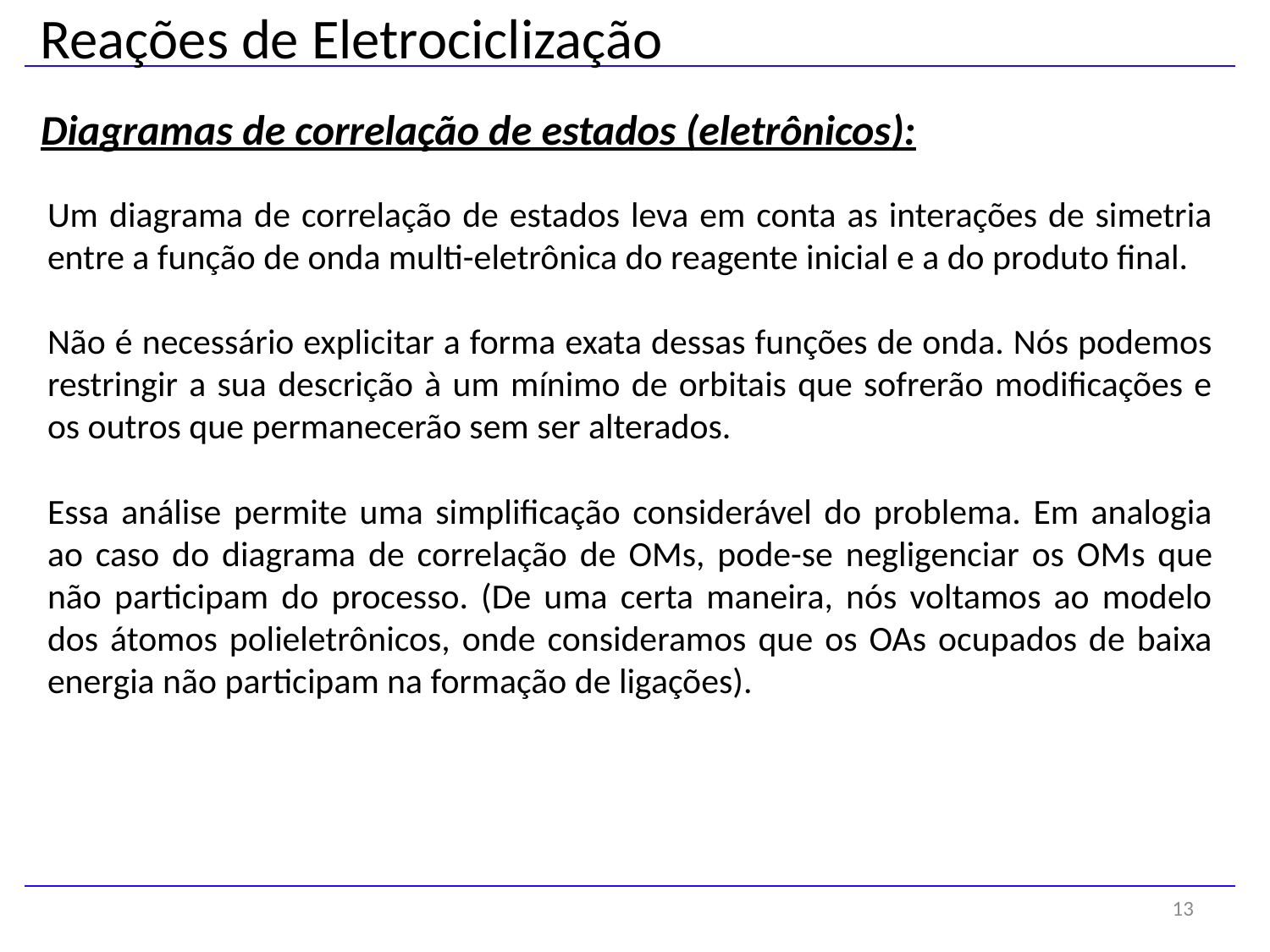

Reações de Eletrociclização
Diagramas de correlação de estados (eletrônicos):
Um diagrama de correlação de estados leva em conta as interações de simetria entre a função de onda multi-eletrônica do reagente inicial e a do produto final.

Não é necessário explicitar a forma exata dessas funções de onda. Nós podemos restringir a sua descrição à um mínimo de orbitais que sofrerão modificações e os outros que permanecerão sem ser alterados.

Essa análise permite uma simplificação considerável do problema. Em analogia ao caso do diagrama de correlação de OMs, pode-se negligenciar os OMs que não participam do processo. (De uma certa maneira, nós voltamos ao modelo dos átomos polieletrônicos, onde consideramos que os OAs ocupados de baixa energia não participam na formação de ligações).

13